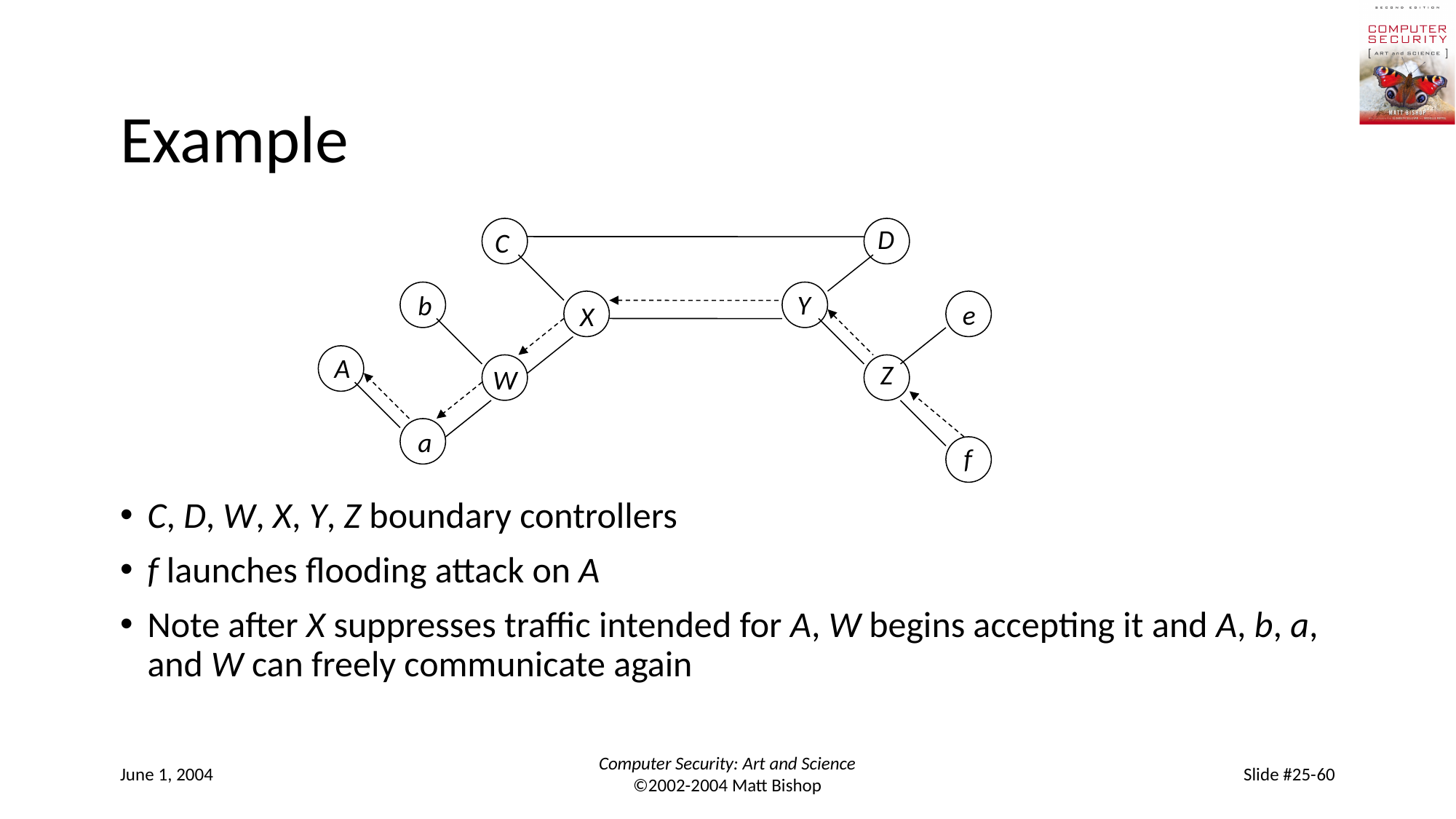

# Example
D

C

Y
b

e
X

A
Z

W

a
f

C, D, W, X, Y, Z boundary controllers
f launches flooding attack on A
Note after X suppresses traffic intended for A, W begins accepting it and A, b, a, and W can freely communicate again
June 1, 2004
Computer Security: Art and Science
©2002-2004 Matt Bishop
Slide #25-60